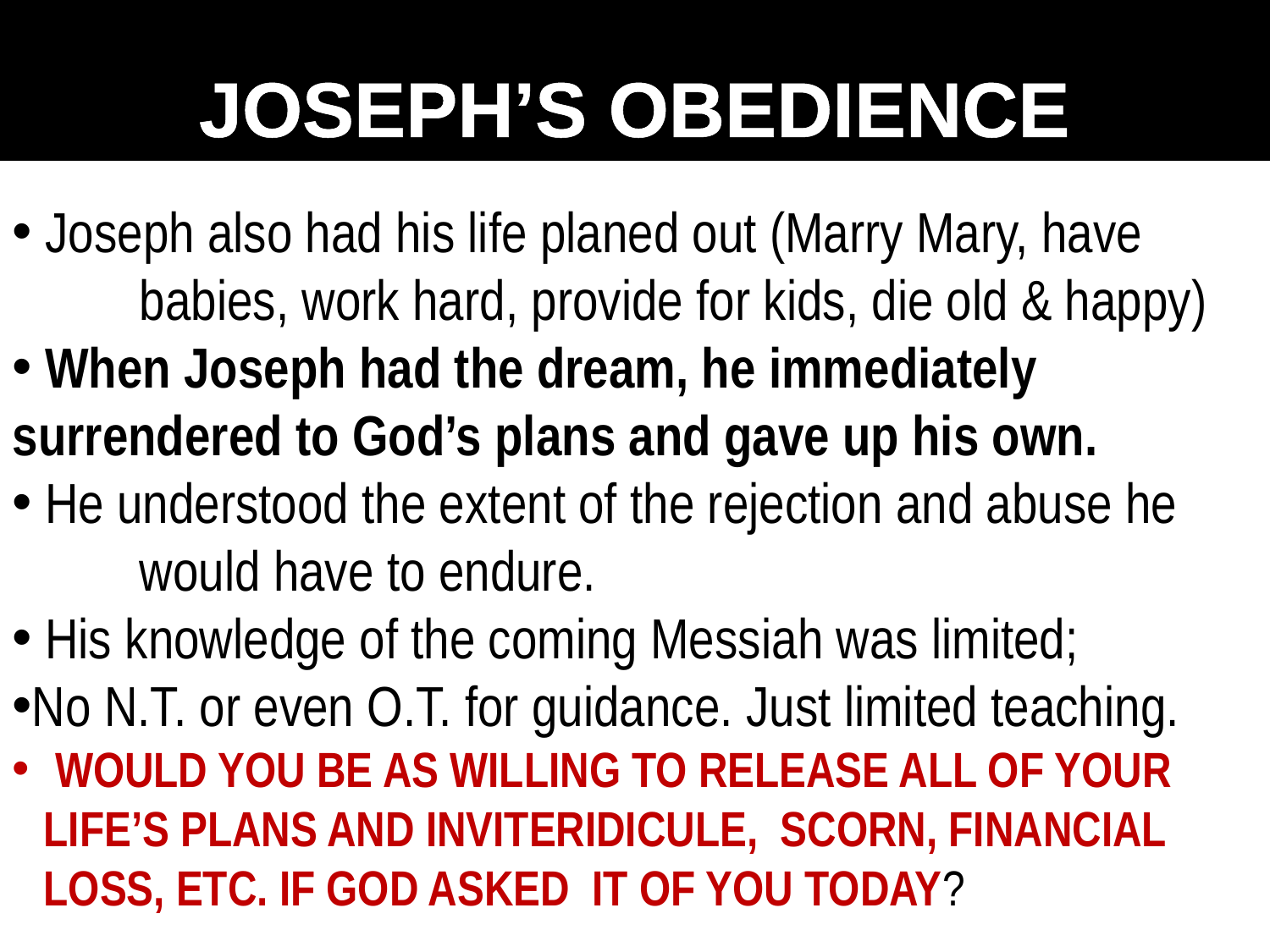

JOSEPH’S OBEDIENCE
 Joseph also had his life planed out (Marry Mary, have 	babies, work hard, provide for kids, die old & happy)
 When Joseph had the dream, he immediately 	surrendered to God’s plans and gave up his own.
 He understood the extent of the rejection and abuse he 	would have to endure.
 His knowledge of the coming Messiah was limited;
No N.T. or even O.T. for guidance. Just limited teaching.
 WOULD YOU BE AS WILLING TO RELEASE ALL OF YOUR LIFE’S PLANS AND INVITERIDICULE,  SCORN, FINANCIAL LOSS, ETC. IF GOD ASKED  IT OF YOU TODAY?